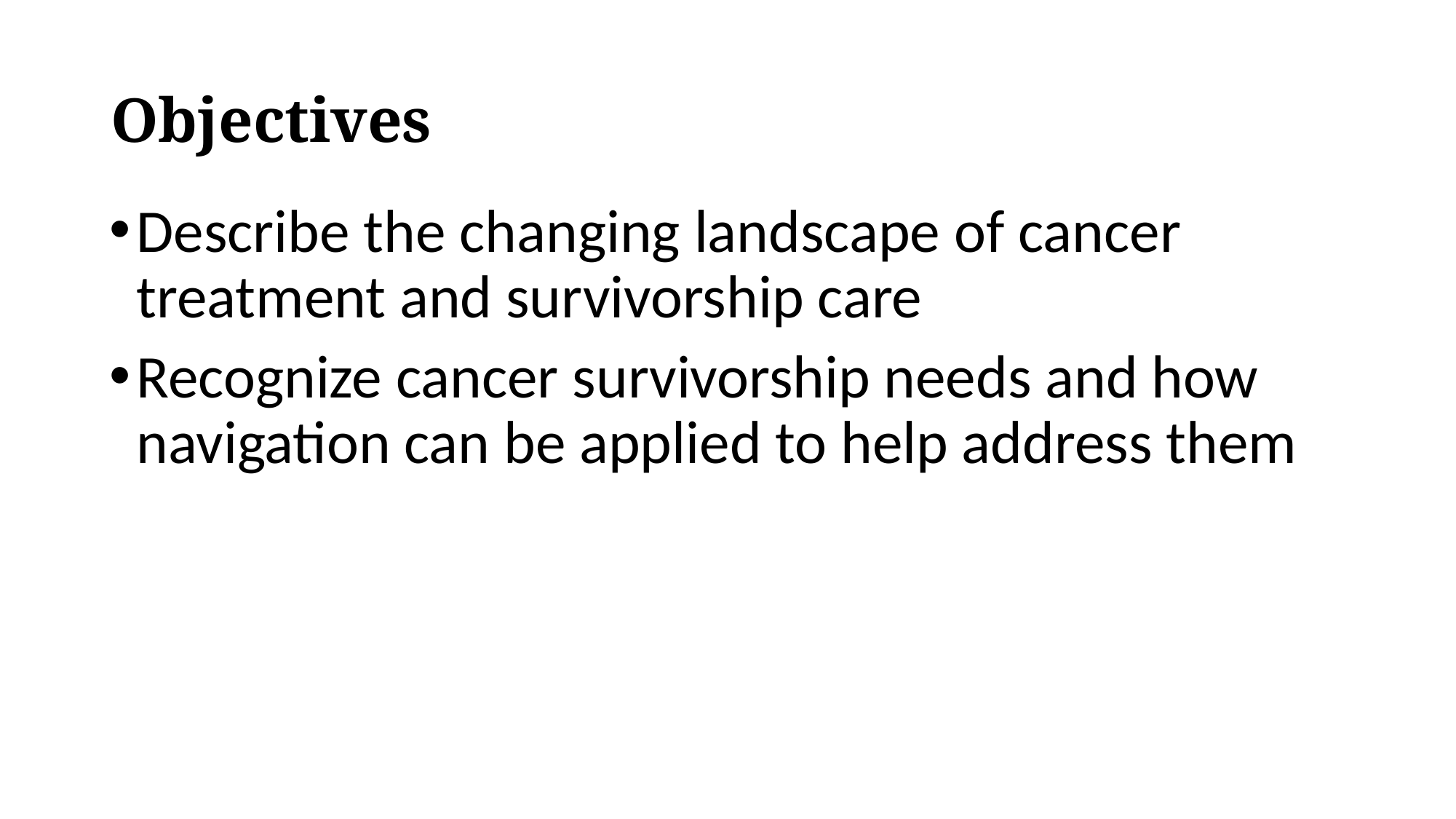

# Objectives
Describe the changing landscape of cancer treatment and survivorship care
Recognize cancer survivorship needs and how navigation can be applied to help address them